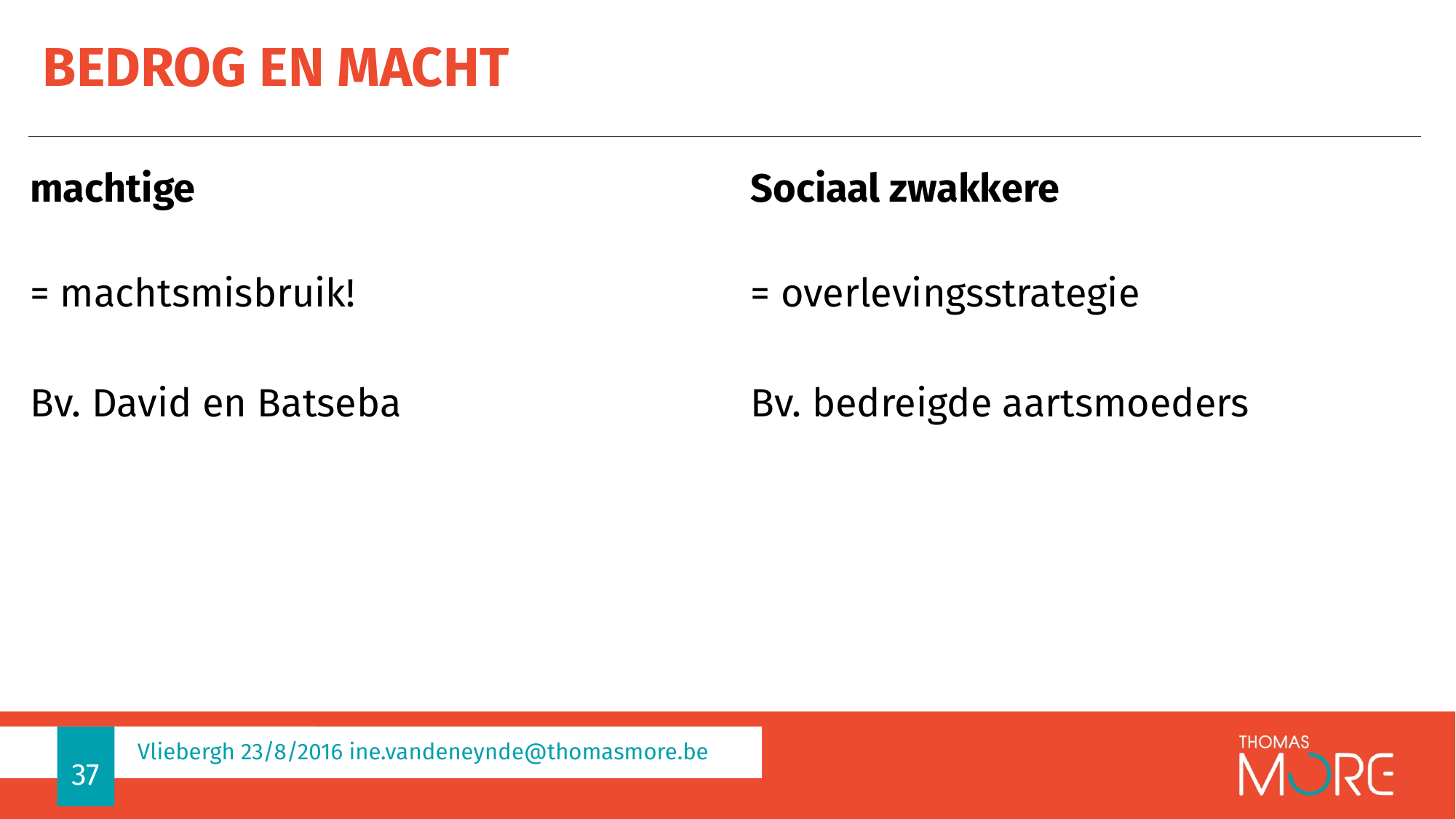

# Bedrog en macht
machtige
Sociaal zwakkere
= machtsmisbruik!

Bv. David en Batseba

= overlevingsstrategie

Bv. bedreigde aartsmoeders

37
Vliebergh 23/8/2016 ine.vandeneynde@thomasmore.be